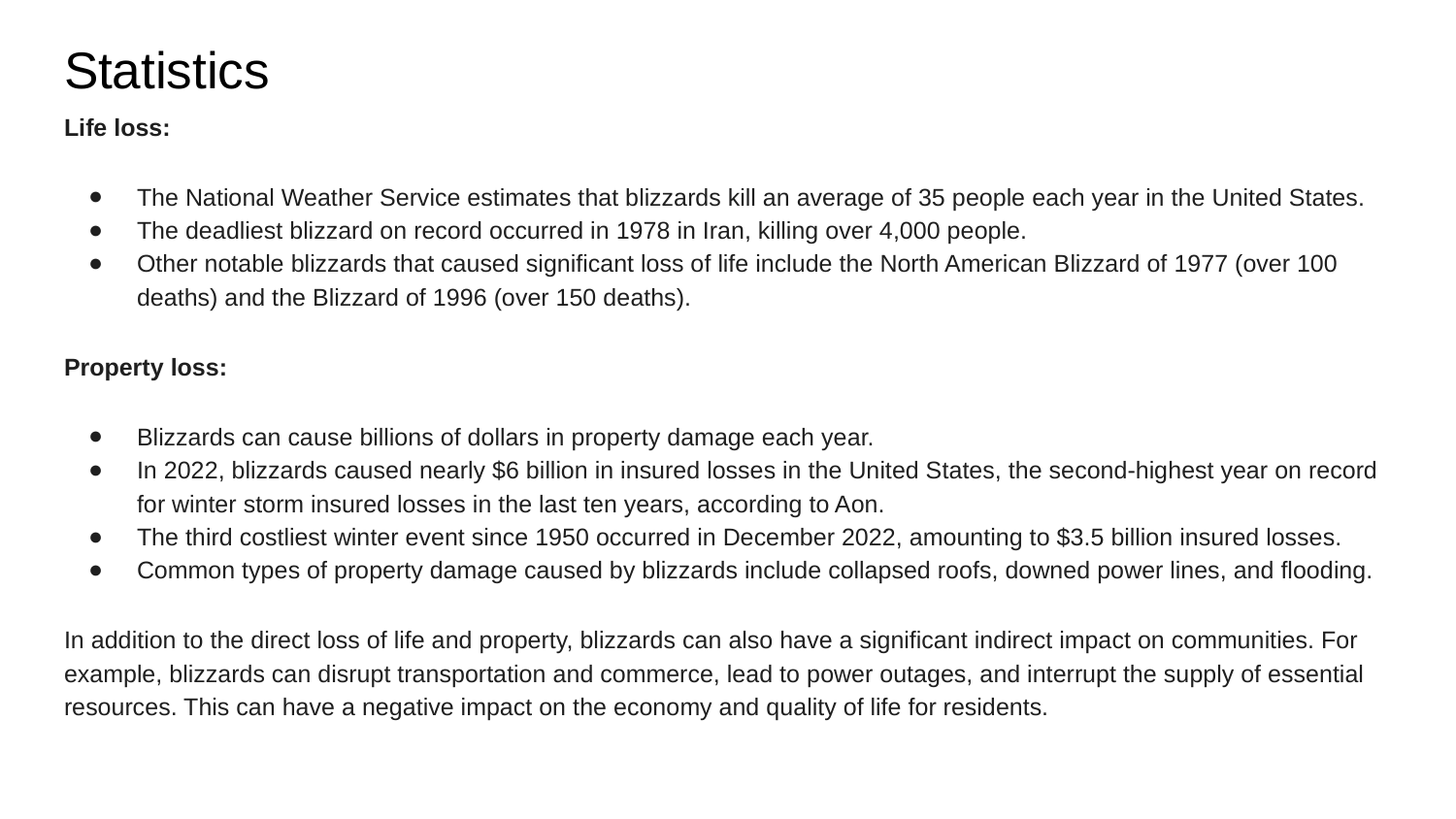

# Statistics
Life loss:
The National Weather Service estimates that blizzards kill an average of 35 people each year in the United States.
The deadliest blizzard on record occurred in 1978 in Iran, killing over 4,000 people.
Other notable blizzards that caused significant loss of life include the North American Blizzard of 1977 (over 100 deaths) and the Blizzard of 1996 (over 150 deaths).
Property loss:
Blizzards can cause billions of dollars in property damage each year.
In 2022, blizzards caused nearly $6 billion in insured losses in the United States, the second-highest year on record for winter storm insured losses in the last ten years, according to Aon.
The third costliest winter event since 1950 occurred in December 2022, amounting to $3.5 billion insured losses.
Common types of property damage caused by blizzards include collapsed roofs, downed power lines, and flooding.
In addition to the direct loss of life and property, blizzards can also have a significant indirect impact on communities. For example, blizzards can disrupt transportation and commerce, lead to power outages, and interrupt the supply of essential resources. This can have a negative impact on the economy and quality of life for residents.